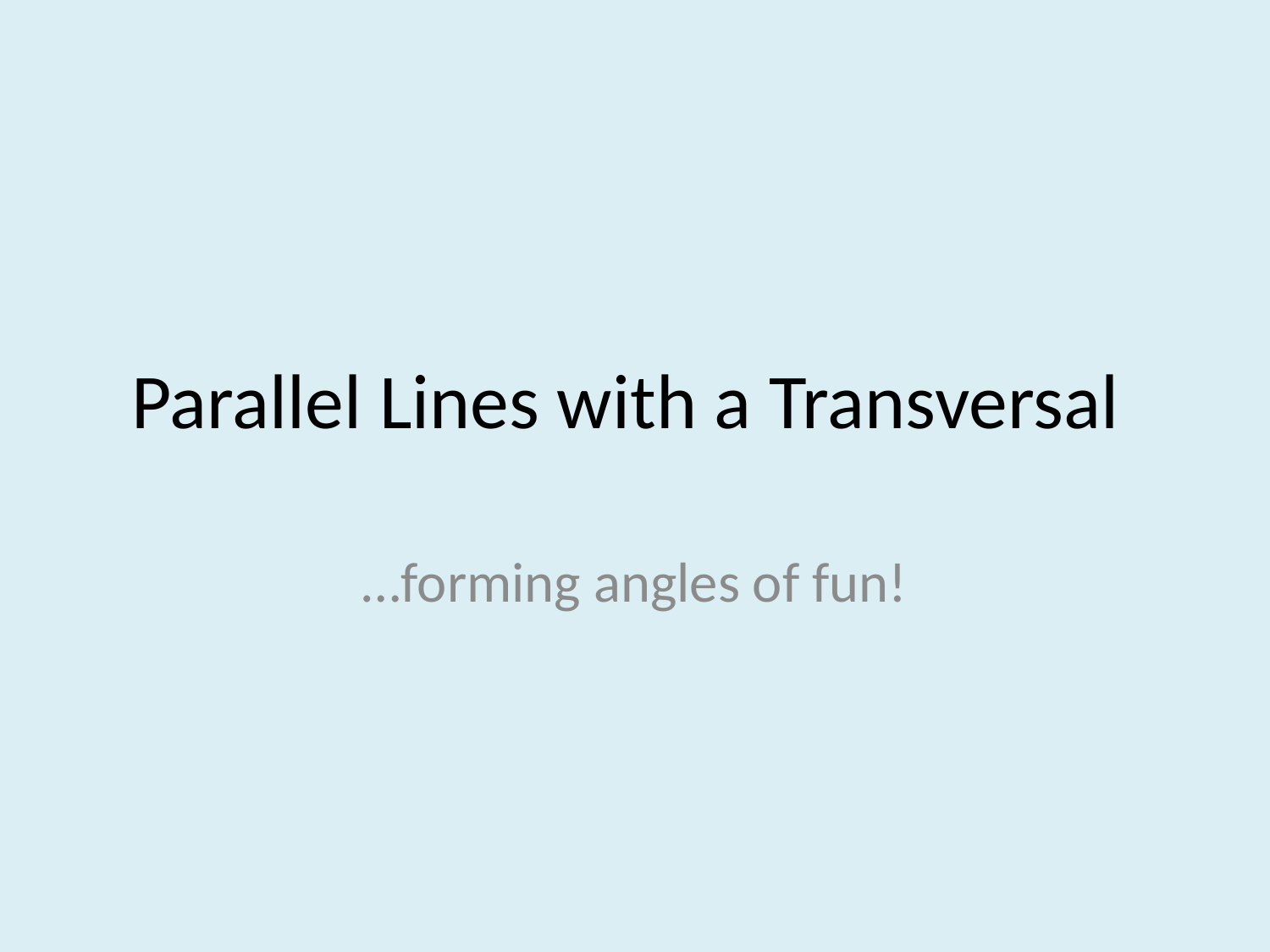

# Parallel Lines with a Transversal
…forming angles of fun!